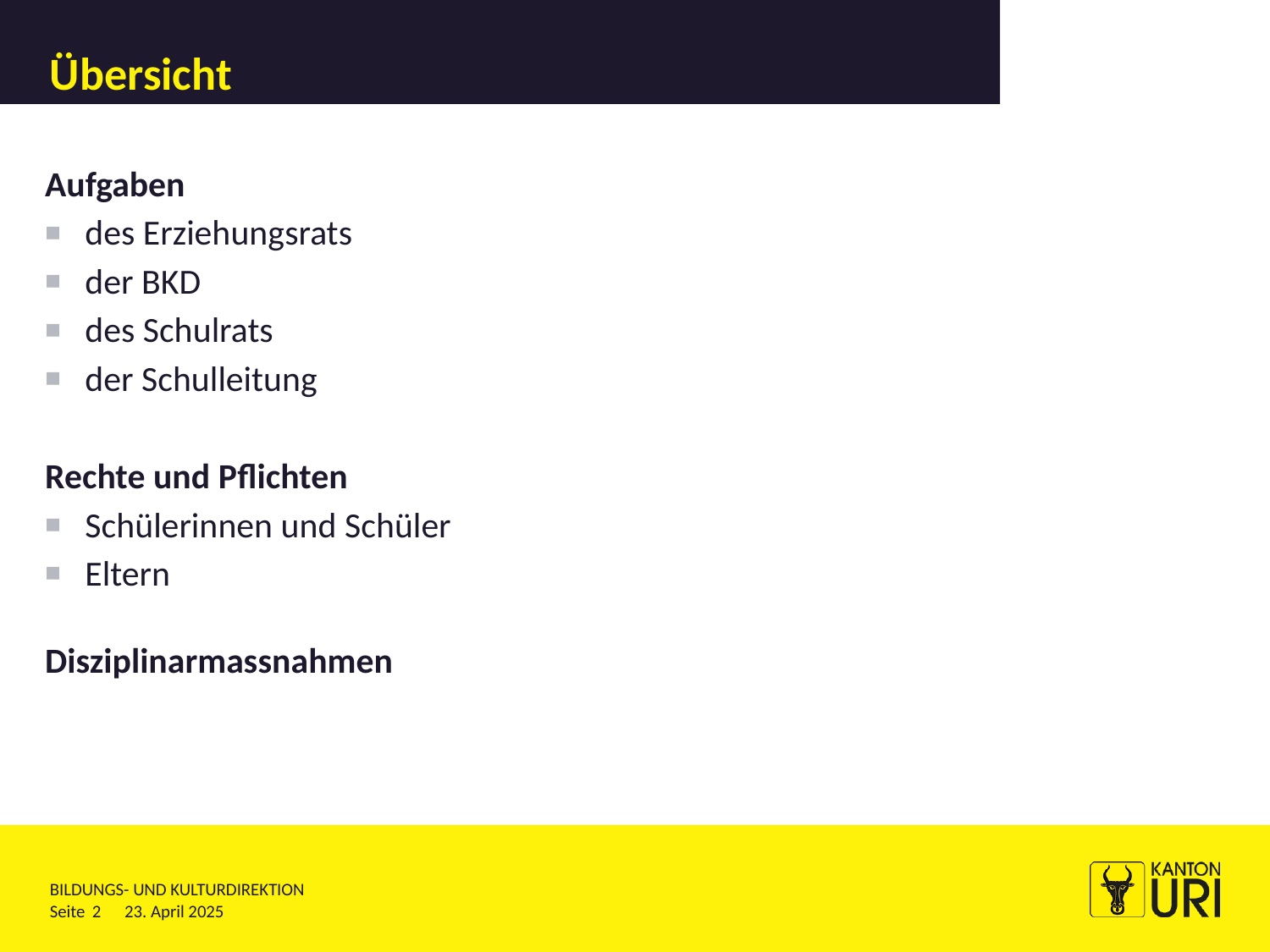

# Übersicht
Aufgaben
des Erziehungsrats
der BKD
des Schulrats
der Schulleitung

Rechte und Pflichten
Schülerinnen und Schüler
Eltern
Disziplinarmassnahmen

2